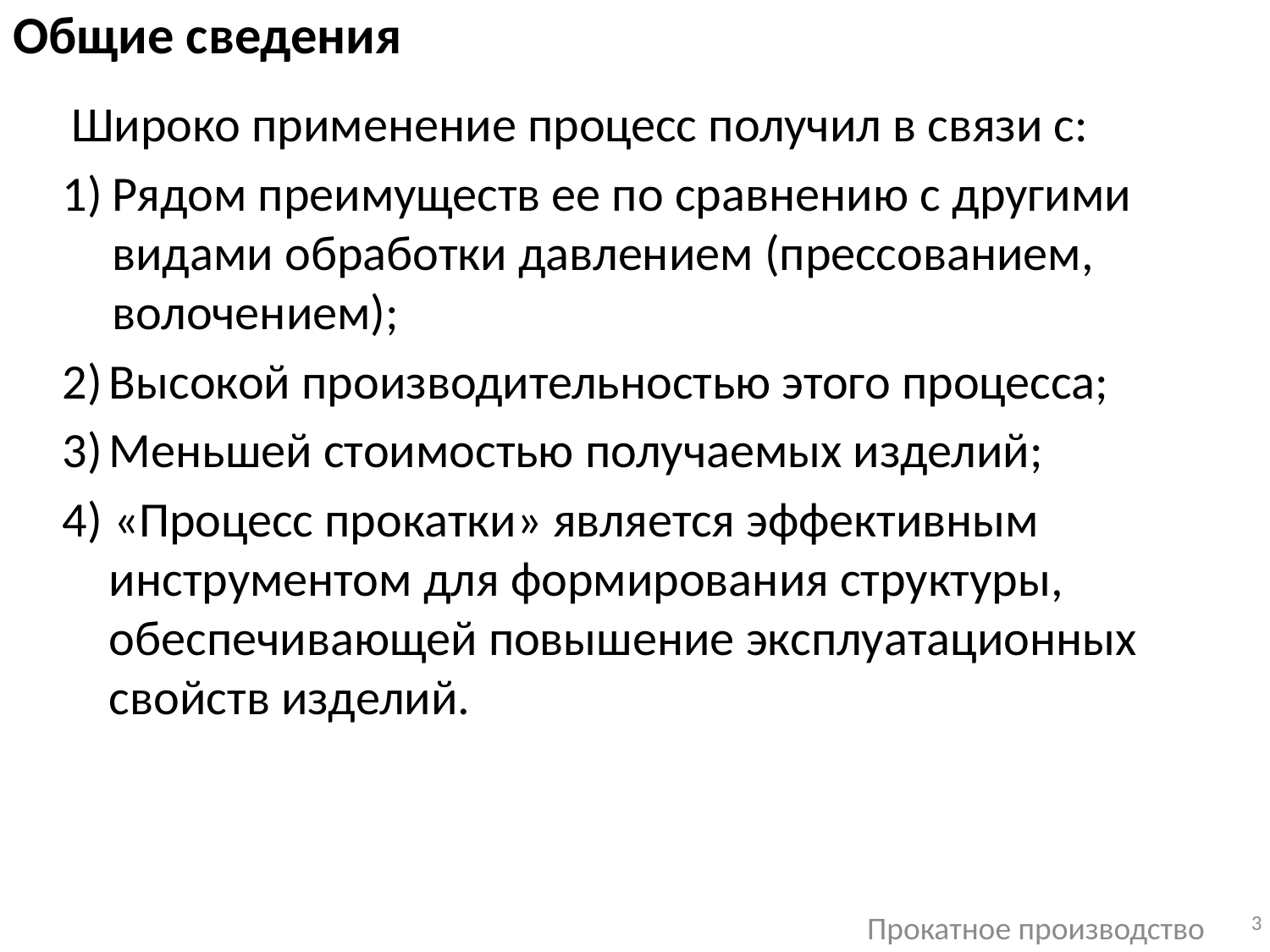

# Общие сведения
   Широко применение процесс получил в связи с:
Рядом преимуществ ее по сравнению с другими видами обработки давлением (прессованием, волочением);
Высокой производительностью этого процесса;
Меньшей стоимостью получаемых изделий;
4) «Процесс прокатки» является эффективным инструментом для формирования структуры, обеспечивающей повышение эксплуатационных свойств изделий.

3
Прокатное производство